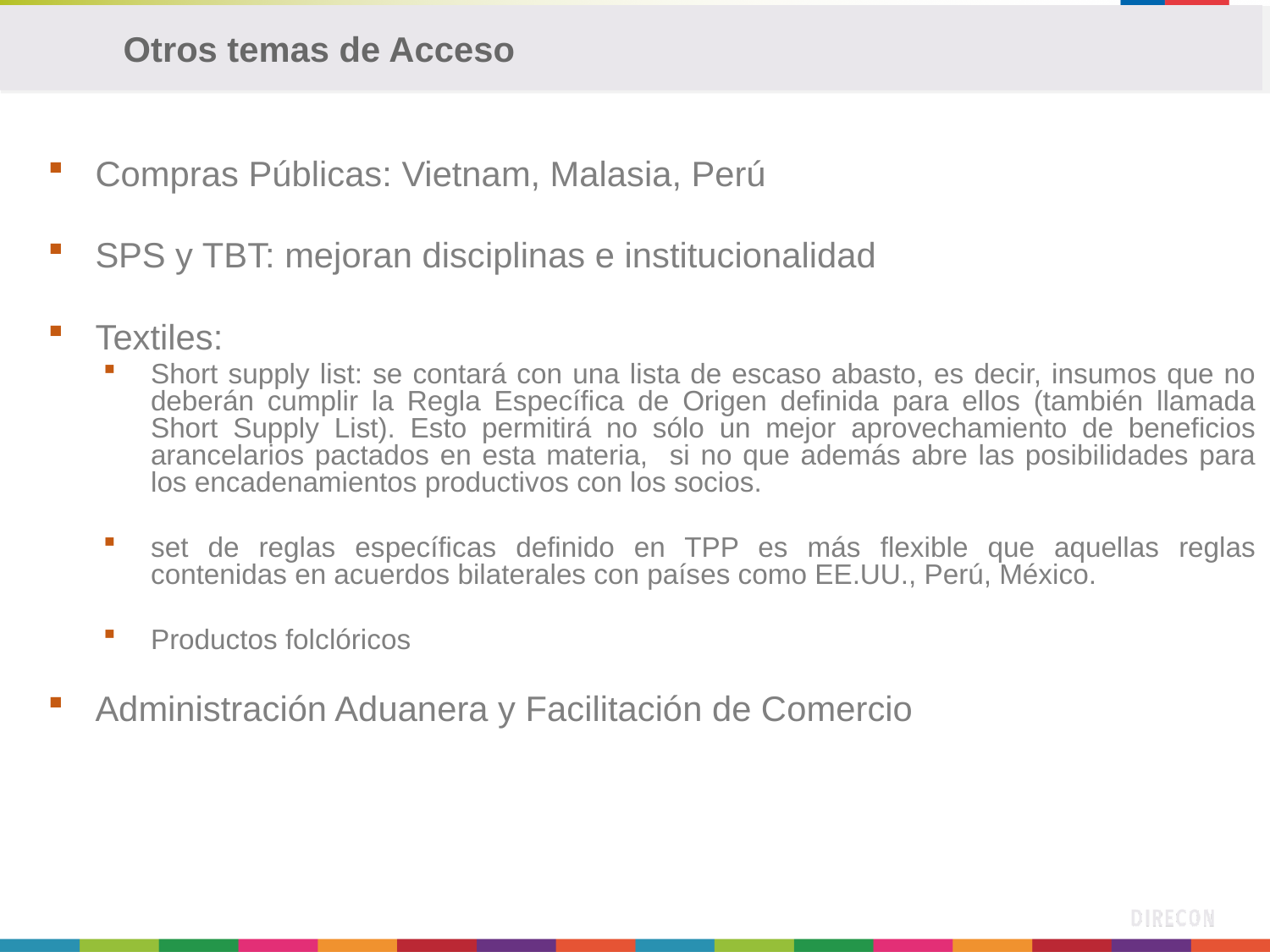

Otros temas de Acceso

16
2015

Compras Públicas: Vietnam, Malasia, Perú

SPS y TBT: mejoran disciplinas e institucionalidad

Textiles:
Short supply list: se contará con una lista de escaso abasto, es decir, insumos que no deberán cumplir la Regla Específica de Origen definida para ellos (también llamada Short Supply List). Esto permitirá no sólo un mejor aprovechamiento de beneficios arancelarios pactados en esta materia,  si no que además abre las posibilidades para los encadenamientos productivos con los socios.

set de reglas específicas definido en TPP es más flexible que aquellas reglas contenidas en acuerdos bilaterales con países como EE.UU., Perú, México.

Productos folclóricos

Administración Aduanera y Facilitación de Comercio